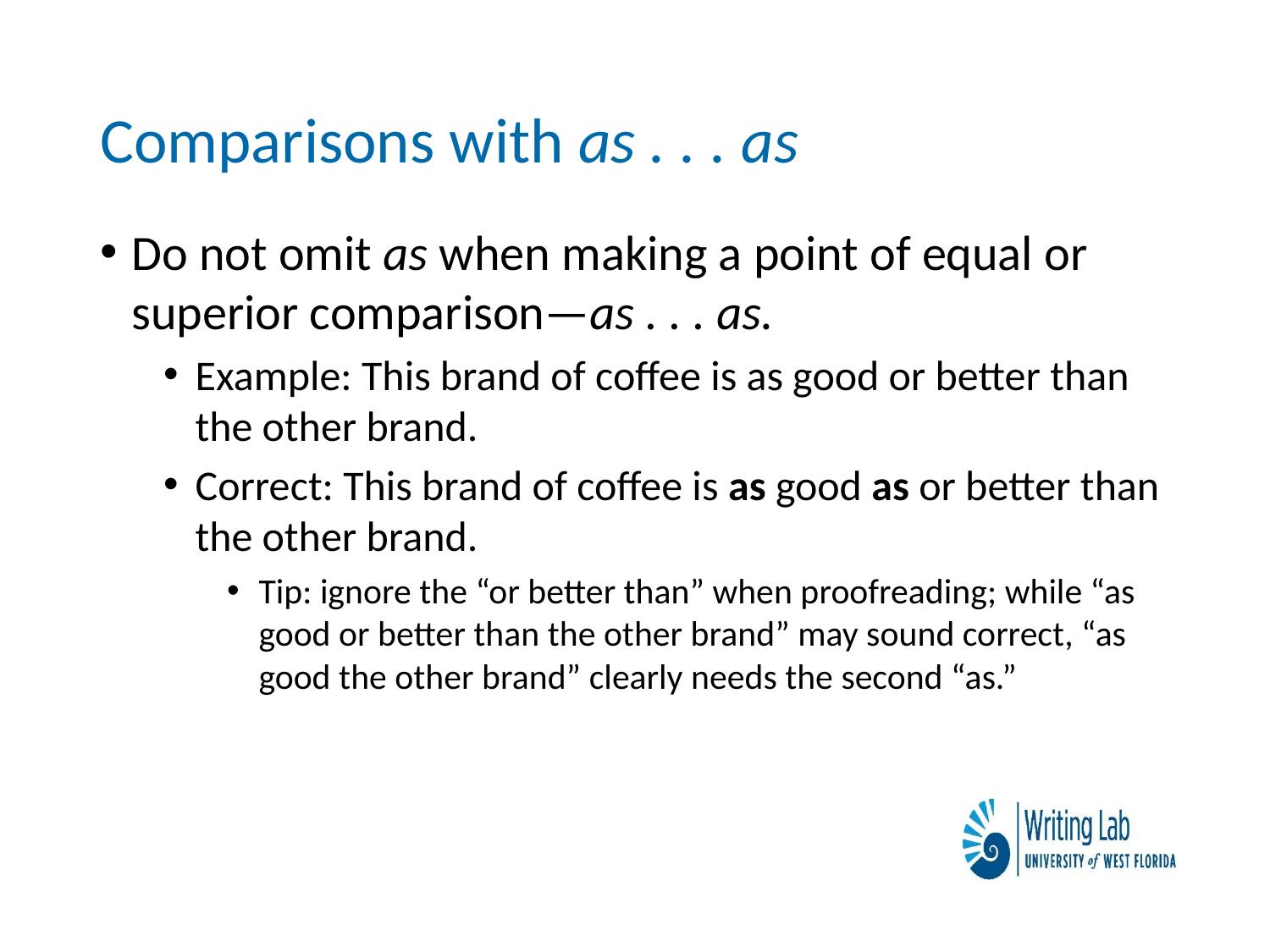

# Comparisons with as . . . as
Do not omit as when making a point of equal or superior comparison—as . . . as.
Example: This brand of coffee is as good or better than the other brand.
Correct: This brand of coffee is as good as or better than the other brand.
Tip: ignore the “or better than” when proofreading; while “as good or better than the other brand” may sound correct, “as good the other brand” clearly needs the second “as.”